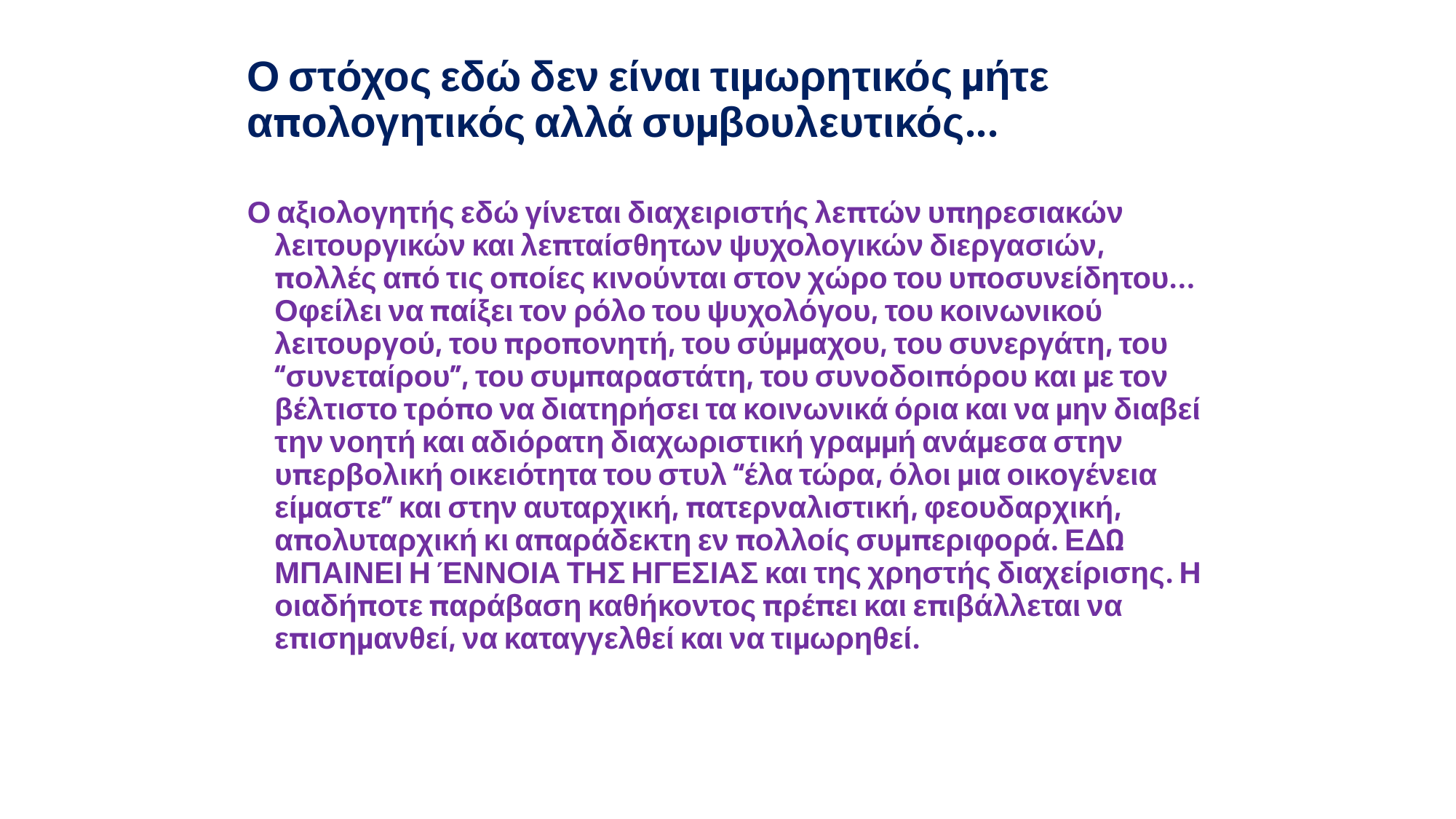

Ο στόχος εδώ δεν είναι τιμωρητικός μήτε απολογητικός αλλά συμβουλευτικός...
Ο αξιολογητής εδώ γίνεται διαχειριστής λεπτών υπηρεσιακών λειτουργικών και λεπταίσθητων ψυχολογικών διεργασιών, πολλές από τις οποίες κινούνται στον χώρο του υποσυνείδητου… Οφείλει να παίξει τον ρόλο του ψυχολόγου, του κοινωνικού λειτουργού, του προπονητή, του σύμμαχου, του συνεργάτη, του “συνεταίρου”, του συμπαραστάτη, του συνοδοιπόρου και με τον βέλτιστο τρόπο να διατηρήσει τα κοινωνικά όρια και να μην διαβεί την νοητή και αδιόρατη διαχωριστική γραμμή ανάμεσα στην υπερβολική οικειότητα του στυλ “έλα τώρα, όλοι μια οικογένεια είμαστε” και στην αυταρχική, πατερναλιστική, φεουδαρχική, απολυταρχική κι απαράδεκτη εν πολλοίς συμπεριφορά. ΕΔΩ ΜΠΑΙΝΕΙ Η ΈΝΝΟΙΑ ΤΗΣ ΗΓΕΣΙΑΣ και της χρηστής διαχείρισης. Η οιαδήποτε παράβαση καθήκοντος πρέπει και επιβάλλεται να επισημανθεί, να καταγγελθεί και να τιμωρηθεί.